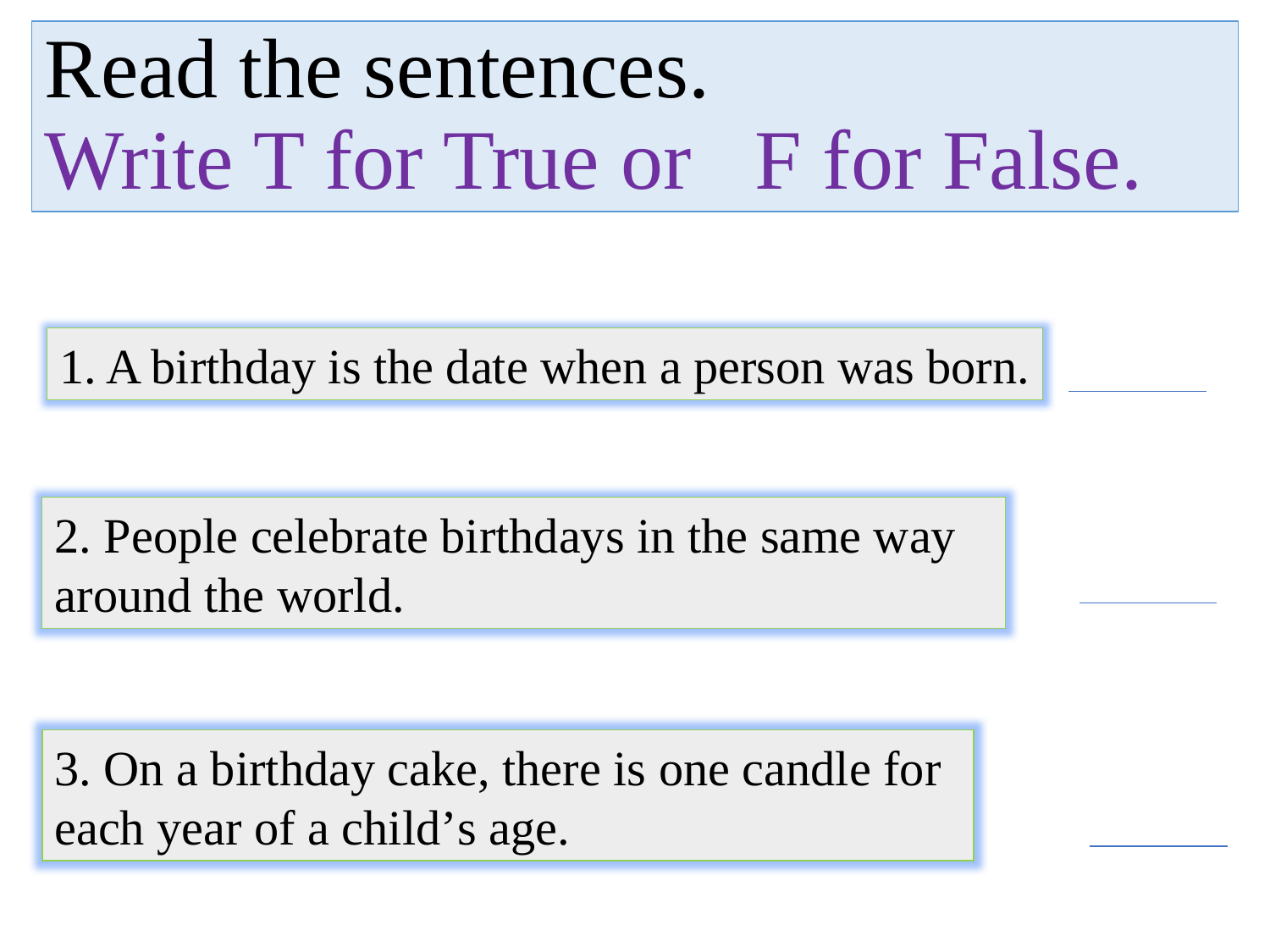

# Read the sentences. Write T for True or   F for False.
1. A birthday is the date when a person was born.
T
2. People celebrate birthdays in the same way around the world.
F
3. On a birthday cake, there is one candle for each year of a child’s age.
T